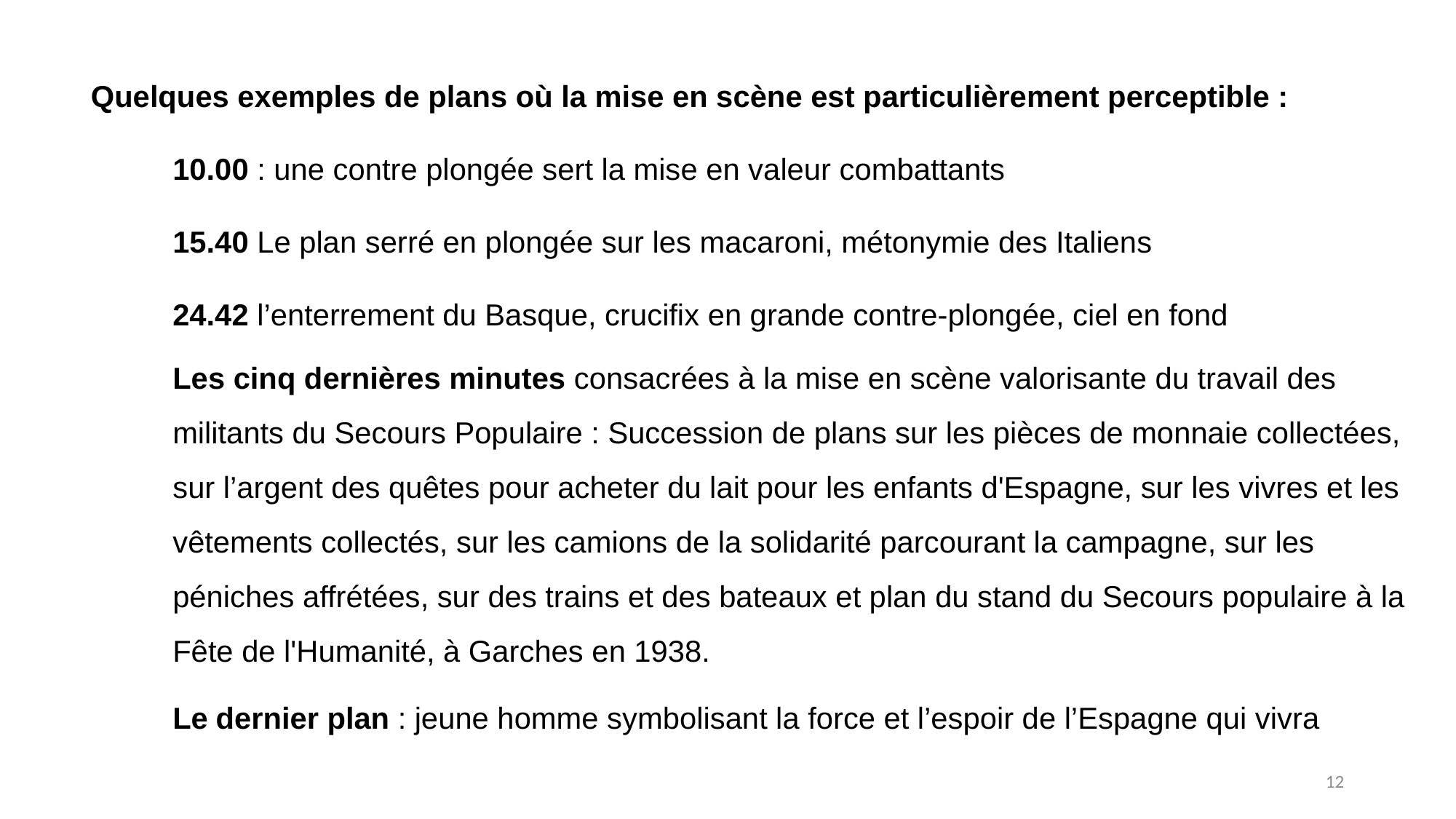

Quelques exemples de plans où la mise en scène est particulièrement perceptible :
10.00 : une contre plongée sert la mise en valeur combattants
15.40 Le plan serré en plongée sur les macaroni, métonymie des Italiens
24.42 l’enterrement du Basque, crucifix en grande contre-plongée, ciel en fond
Les cinq dernières minutes consacrées à la mise en scène valorisante du travail des militants du Secours Populaire : Succession de plans sur les pièces de monnaie collectées, sur l’argent des quêtes pour acheter du lait pour les enfants d'Espagne, sur les vivres et les vêtements collectés, sur les camions de la solidarité parcourant la campagne, sur les péniches affrétées, sur des trains et des bateaux et plan du stand du Secours populaire à la Fête de l'Humanité, à Garches en 1938.
Le dernier plan : jeune homme symbolisant la force et l’espoir de l’Espagne qui vivra

12